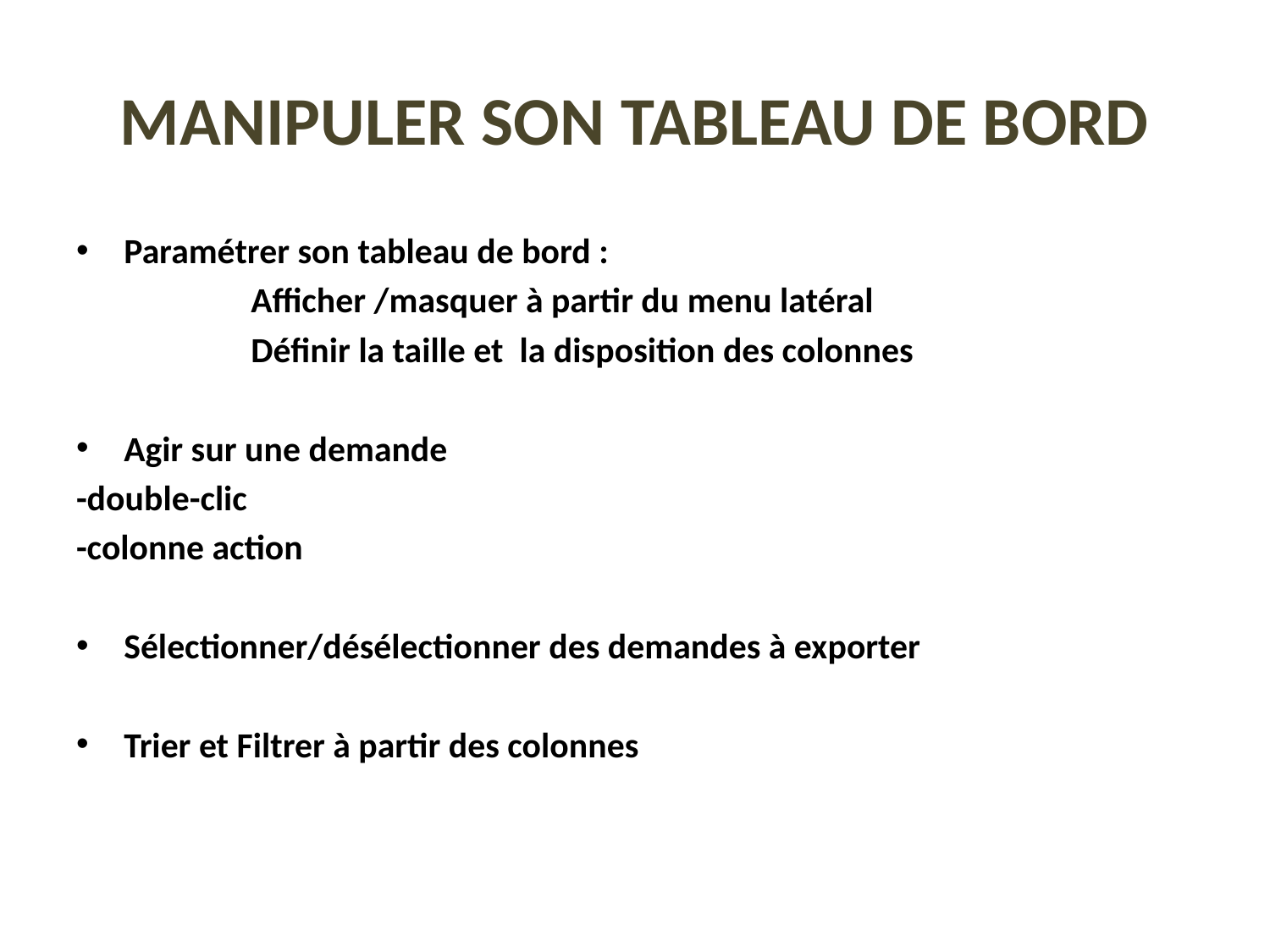

# MANIPULER SON Tableau de bord
Paramétrer son tableau de bord :
		Afficher /masquer à partir du menu latéral
		Définir la taille et  la disposition des colonnes

Agir sur une demande
-double-clic
-colonne action

Sélectionner/désélectionner des demandes à exporter

Trier et Filtrer à partir des colonnes